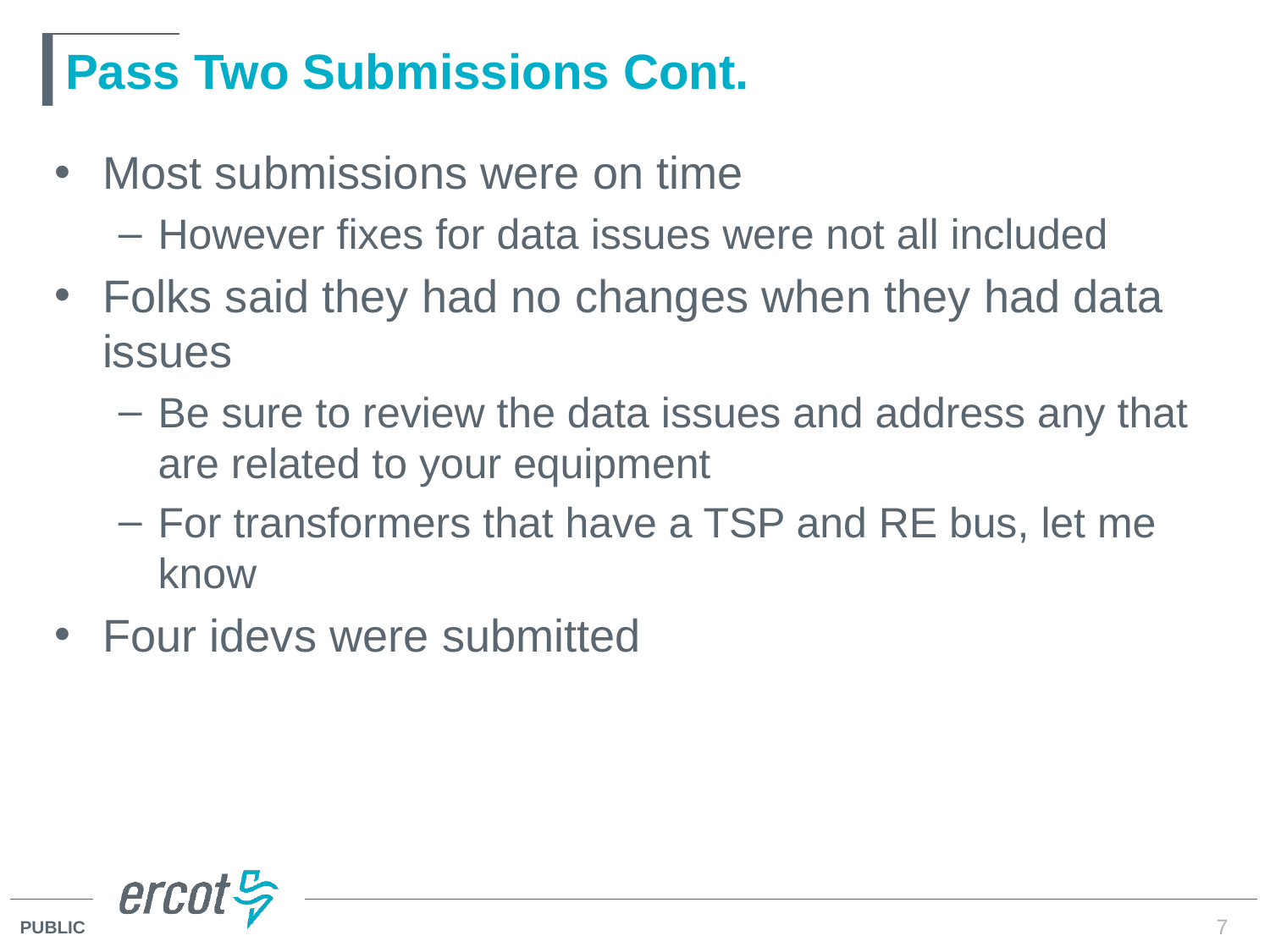

# Pass Two Submissions Cont.
Most submissions were on time
However fixes for data issues were not all included
Folks said they had no changes when they had data issues
Be sure to review the data issues and address any that are related to your equipment
For transformers that have a TSP and RE bus, let me know
Four idevs were submitted

7